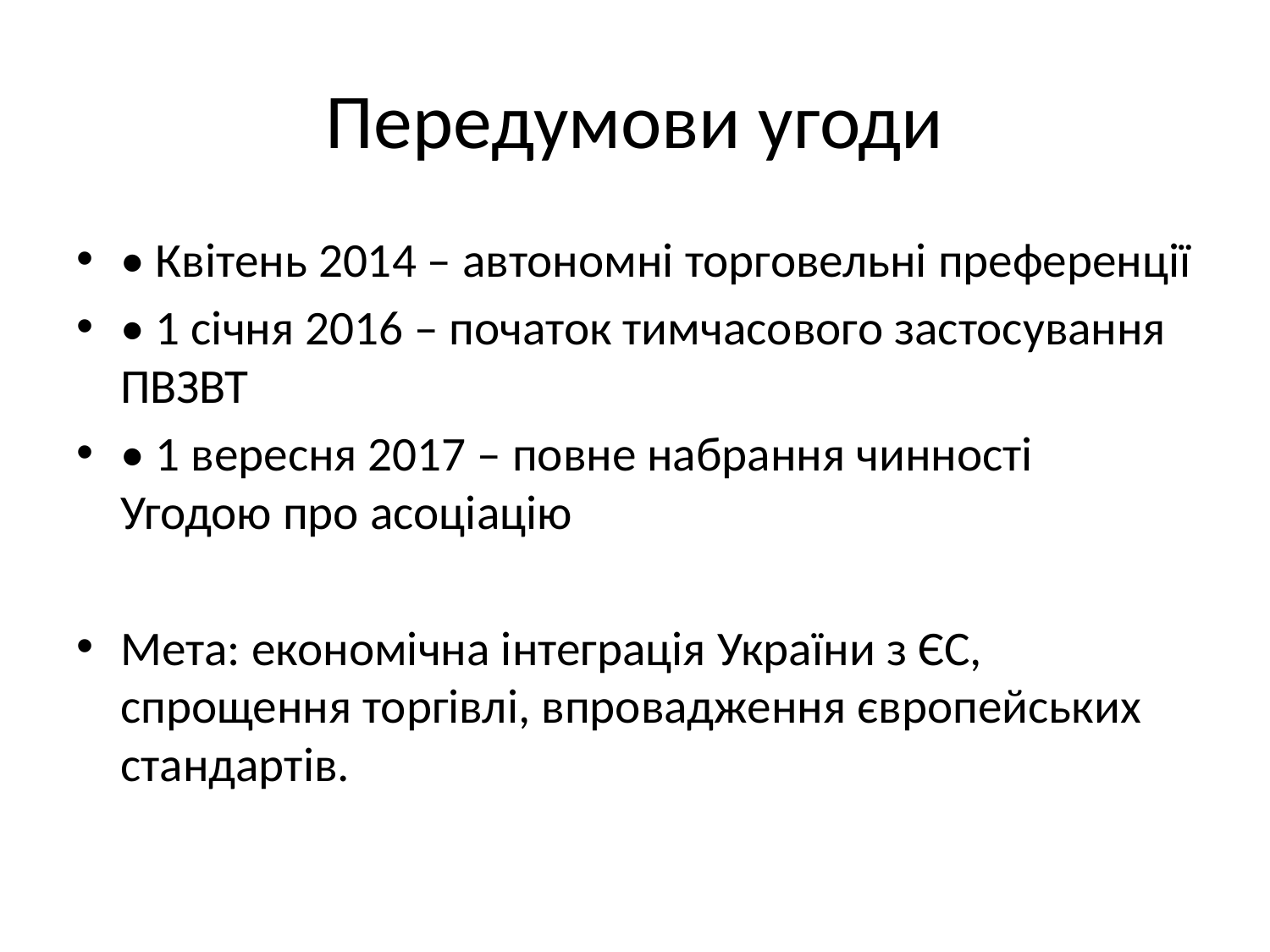

# Передумови угоди
• Квітень 2014 – автономні торговельні преференції
• 1 січня 2016 – початок тимчасового застосування ПВЗВТ
• 1 вересня 2017 – повне набрання чинності Угодою про асоціацію

Мета: економічна інтеграція України з ЄС, спрощення торгівлі, впровадження європейських стандартів.